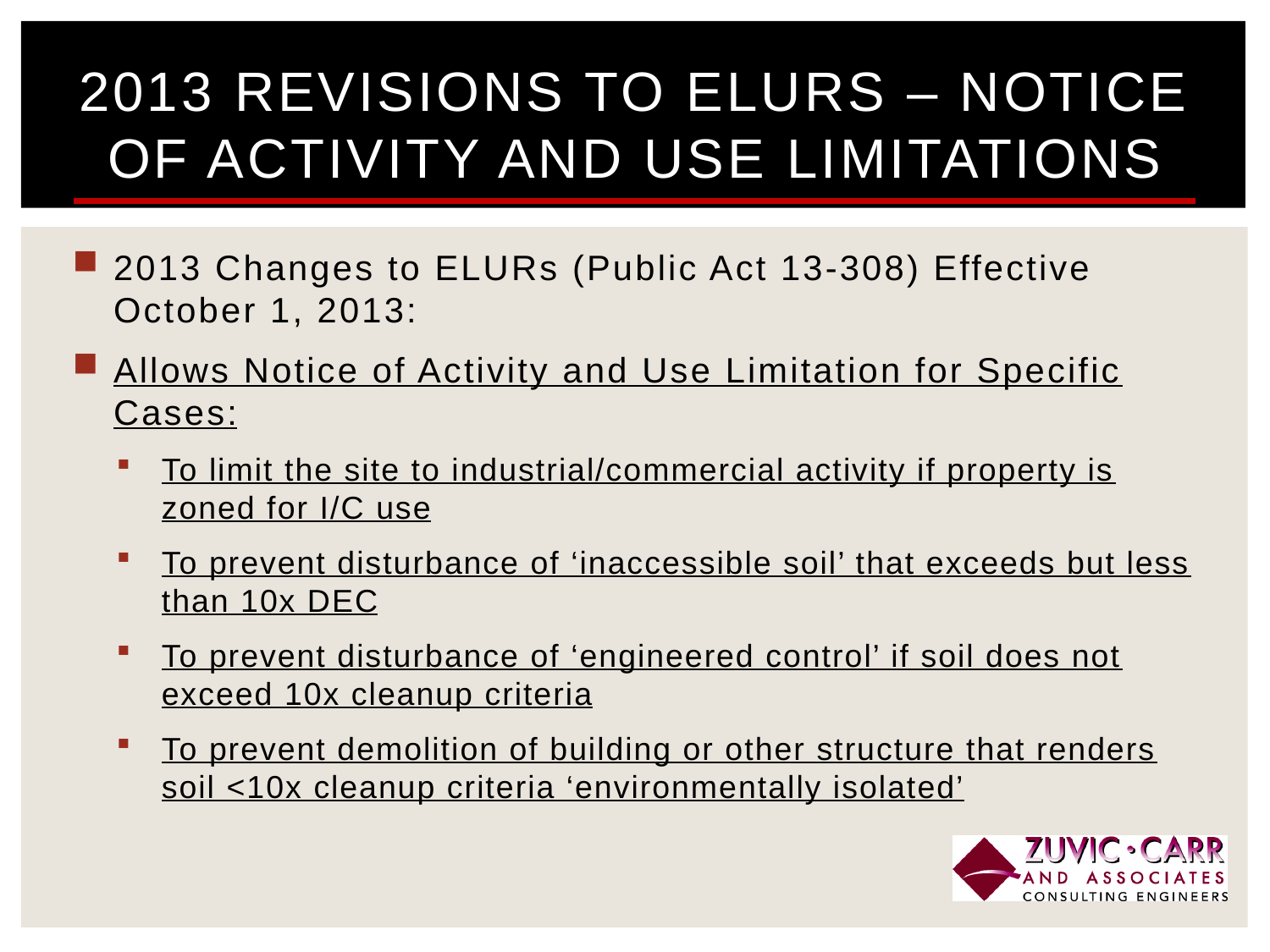

# 2013 Revisions to ELURs – Notice of Activity and Use Limitations
2013 Changes to ELURs (Public Act 13-308) Effective October 1, 2013:
Allows Notice of Activity and Use Limitation for Specific Cases:
To limit the site to industrial/commercial activity if property is zoned for I/C use
To prevent disturbance of ‘inaccessible soil’ that exceeds but less than 10x DEC
To prevent disturbance of ‘engineered control’ if soil does not exceed 10x cleanup criteria
To prevent demolition of building or other structure that renders soil <10x cleanup criteria ‘environmentally isolated’